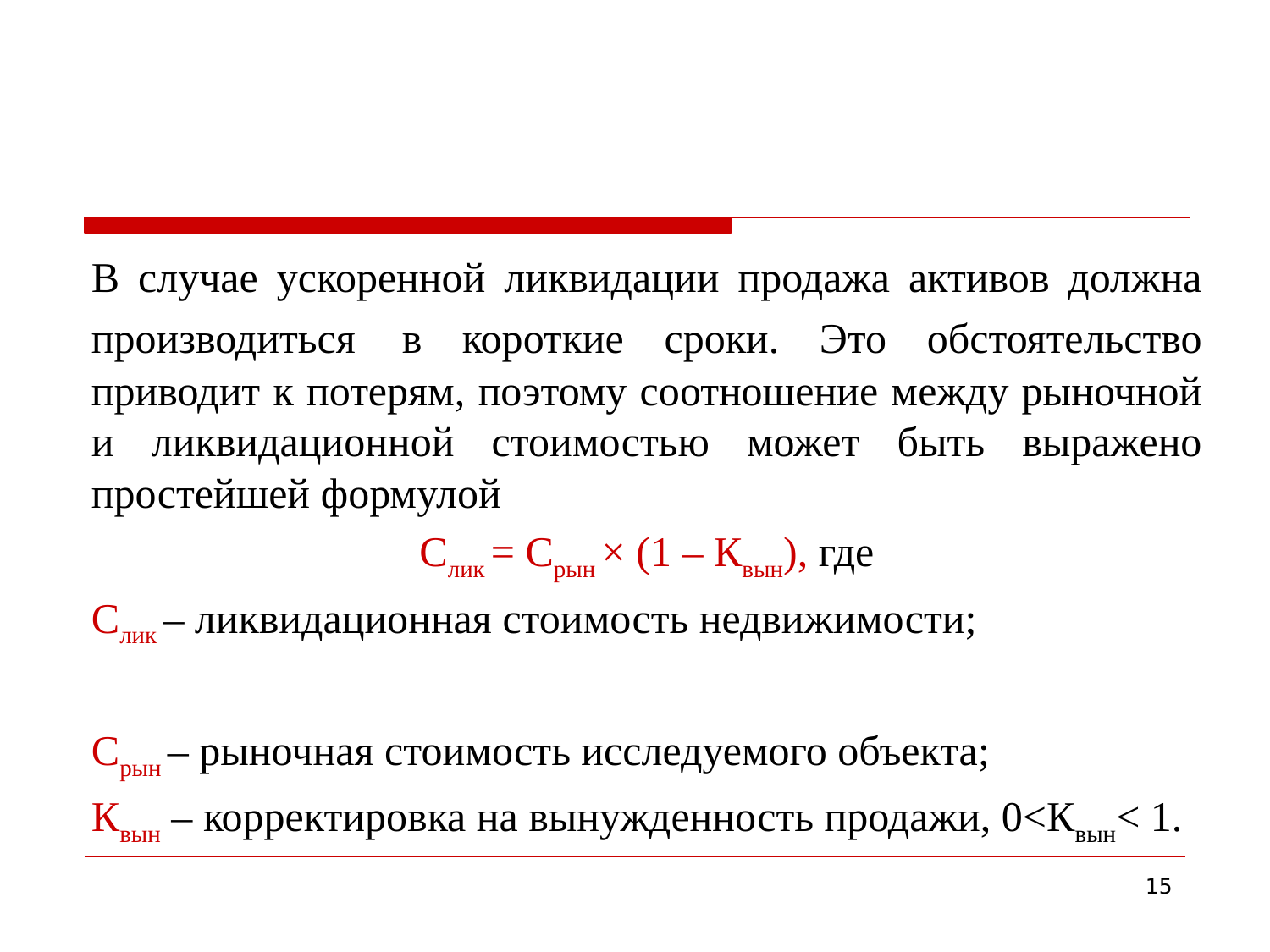

В случае ускоренной ликвидации продажа активов должна производиться в короткие сроки. Это обстоятельство приводит к потерям, поэтому соотношение между рыночной и ликвидационной стоимостью может быть выражено простейшей формулой
Слик = Срын × (1 – Квын), где
Слик – ликвидационная стоимость недвижимости;

Срын – рыночная стоимость исследуемого объекта;
Квын – корректировка на вынужденность продажи, 0<Квын< 1.

15